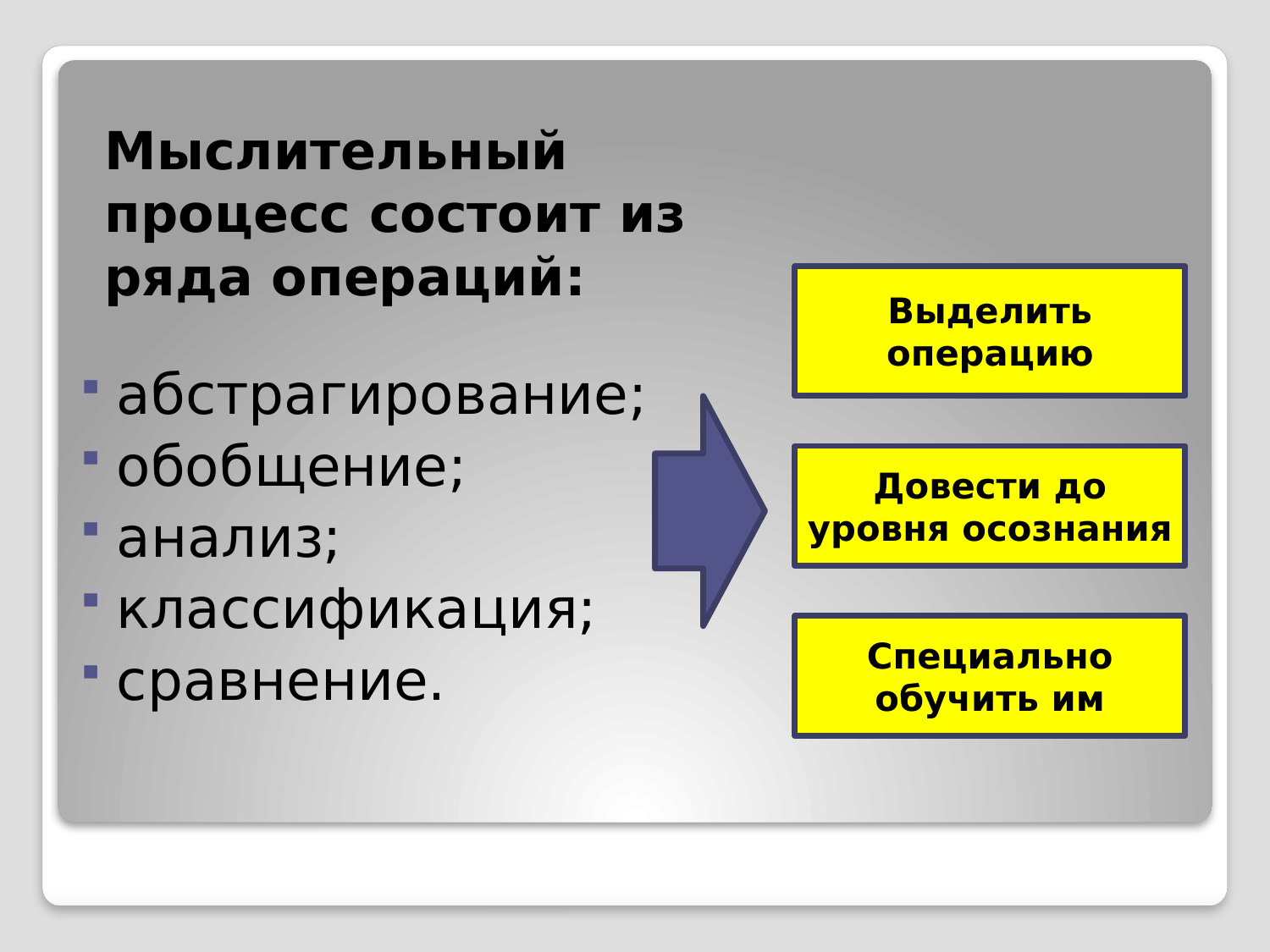

Мыслительный процесс состоит из ряда операций:
Выделить операцию
абстрагирование;
обобщение;
анализ;
классификация;
сравнение.

Довести до уровня осознания
Специально обучить им
#